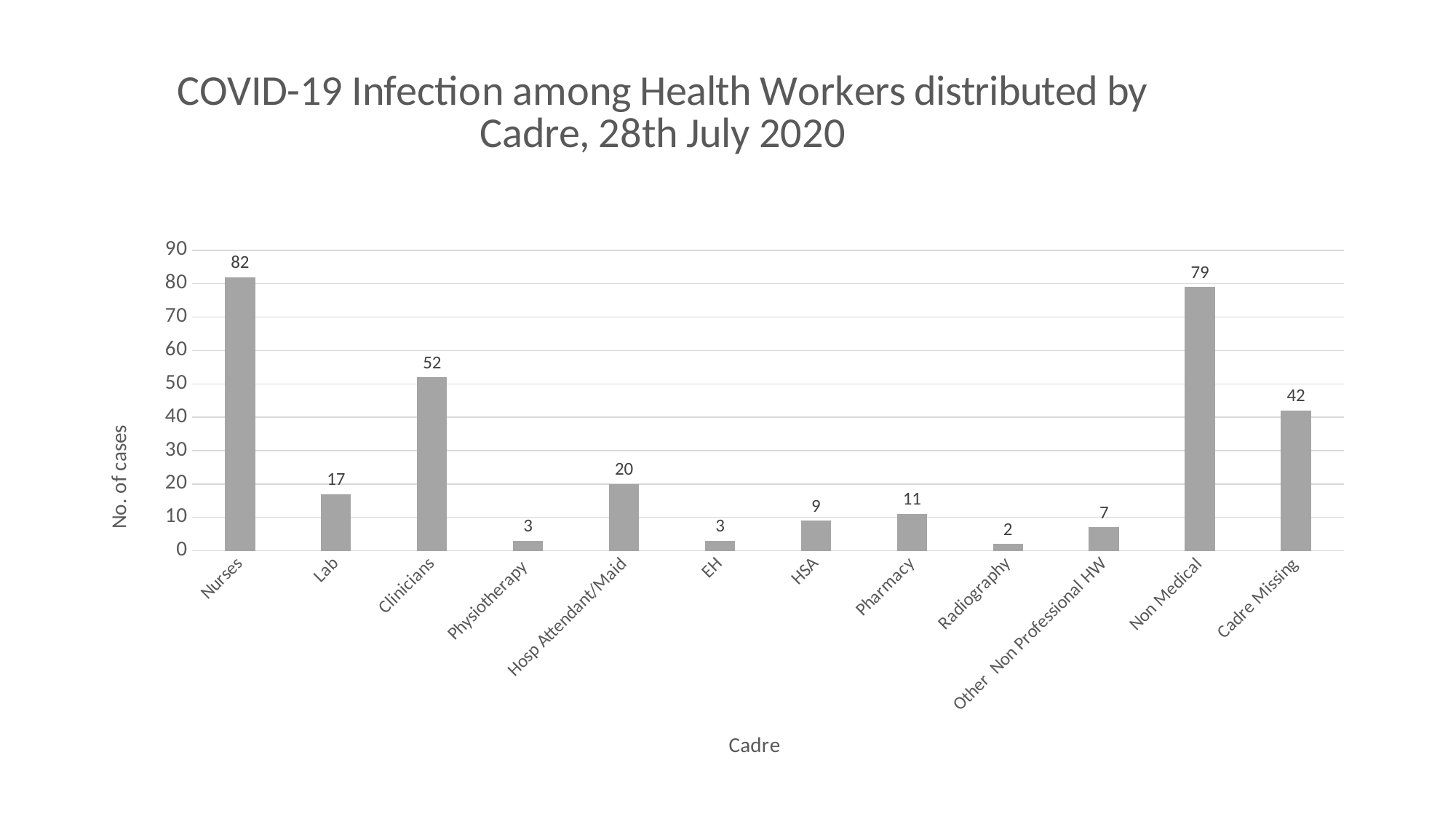

### Chart: COVID-19 Infection among Health Workers distributed by Cadre, 28th July 2020

| Category | Total |
|---|---|
| Nurses | 82.0 |
| Lab | 17.0 |
| Clinicians | 52.0 |
| Physiotherapy  | 3.0 |
| Hosp Attendant/Maid | 20.0 |
| EH | 3.0 |
| HSA | 9.0 |
| Pharmacy | 11.0 |
| Radiography | 2.0 |
| Other  Non Professional HW | 7.0 |
| Non Medical | 79.0 |
| Cadre Missing | 42.0 |